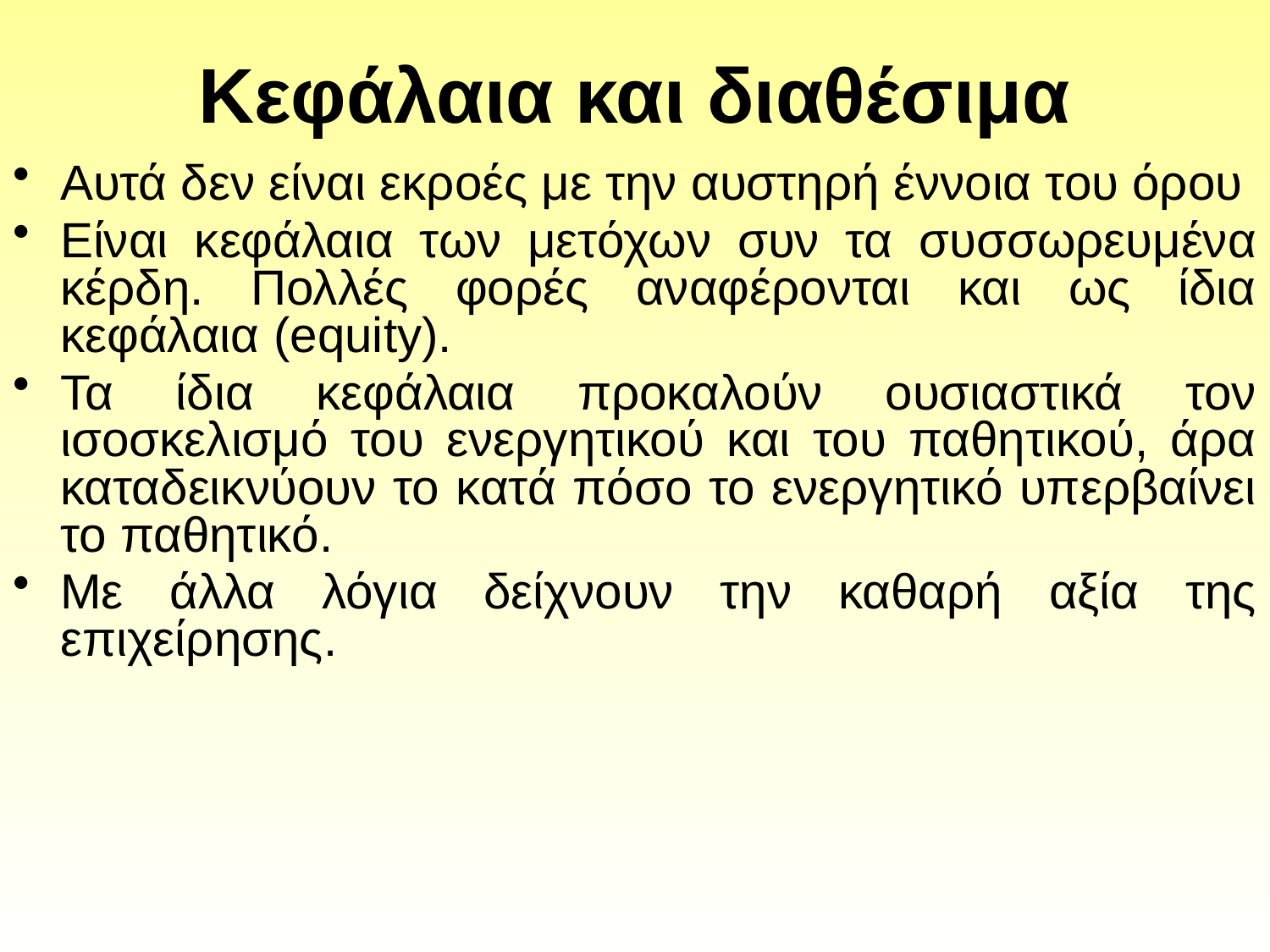

# Κεφάλαια και διαθέσιμα
Αυτά δεν είναι εκροές με την αυστηρή έννοια του όρου
Είναι κεφάλαια των μετόχων συν τα συσσωρευμένα κέρδη. Πολλές φορές αναφέρονται και ως ίδια κεφάλαια (equity).
Τα ίδια κεφάλαια προκαλούν ουσιαστικά τον ισοσκελισμό του ενεργητικού και του παθητικού, άρα καταδεικνύουν το κατά πόσο το ενεργητικό υπερβαίνει το παθητικό.
Με άλλα λόγια δείχνουν την καθαρή αξία της επιχείρησης.